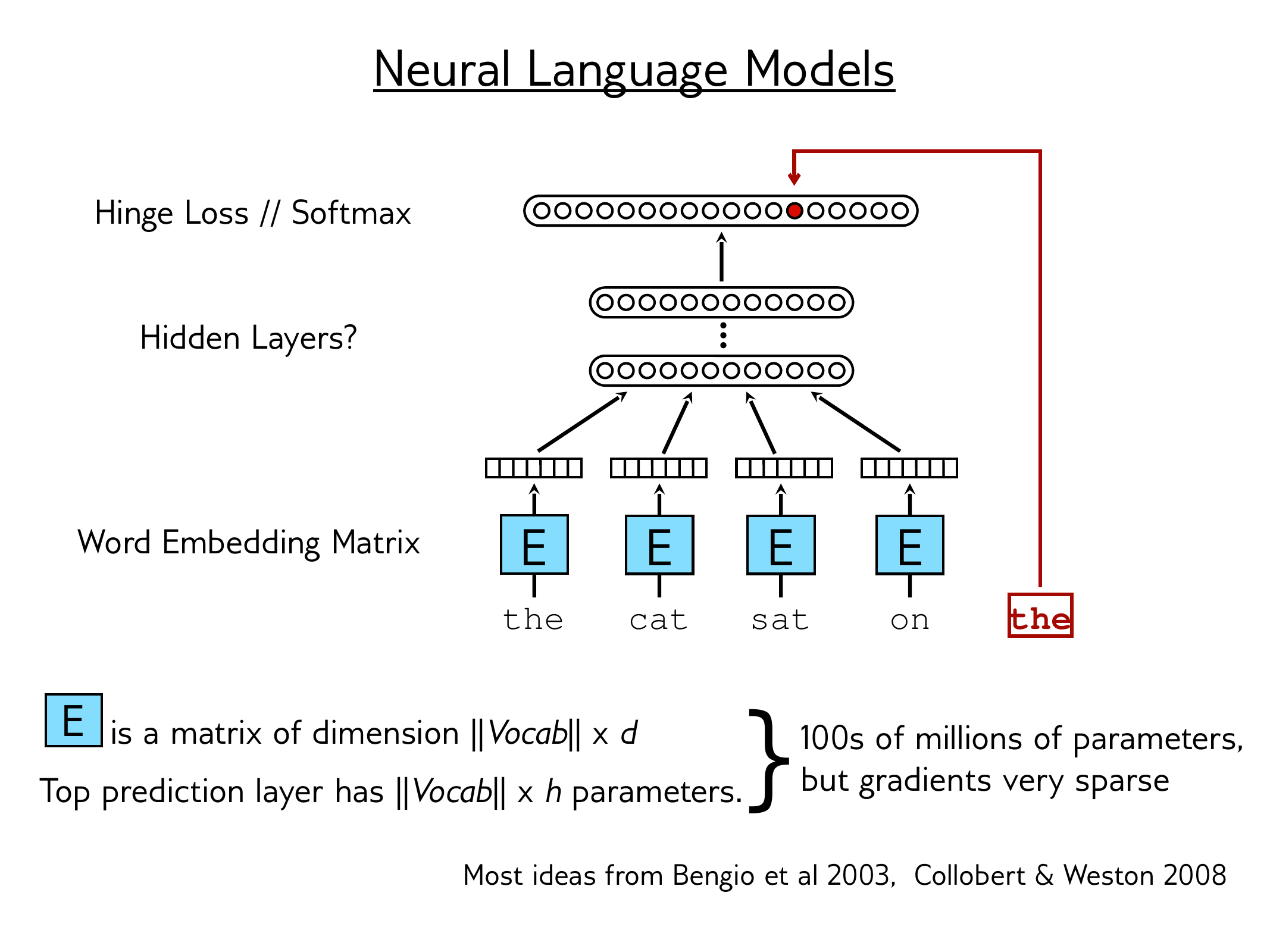

Neural Language Models

Hinge Loss // Softmax

Hidden Layers?

E

E

E

E

Word Embedding Matrix
the
the
cat
sat
on
}
100s of millions of parameters,
but gradients very sparse
E

is a matrix of dimension ||Vocab|| x d
Top prediction layer has ||Vocab|| x h parameters.
Most ideas from Bengio et al 2003,  Collobert & Weston 2008